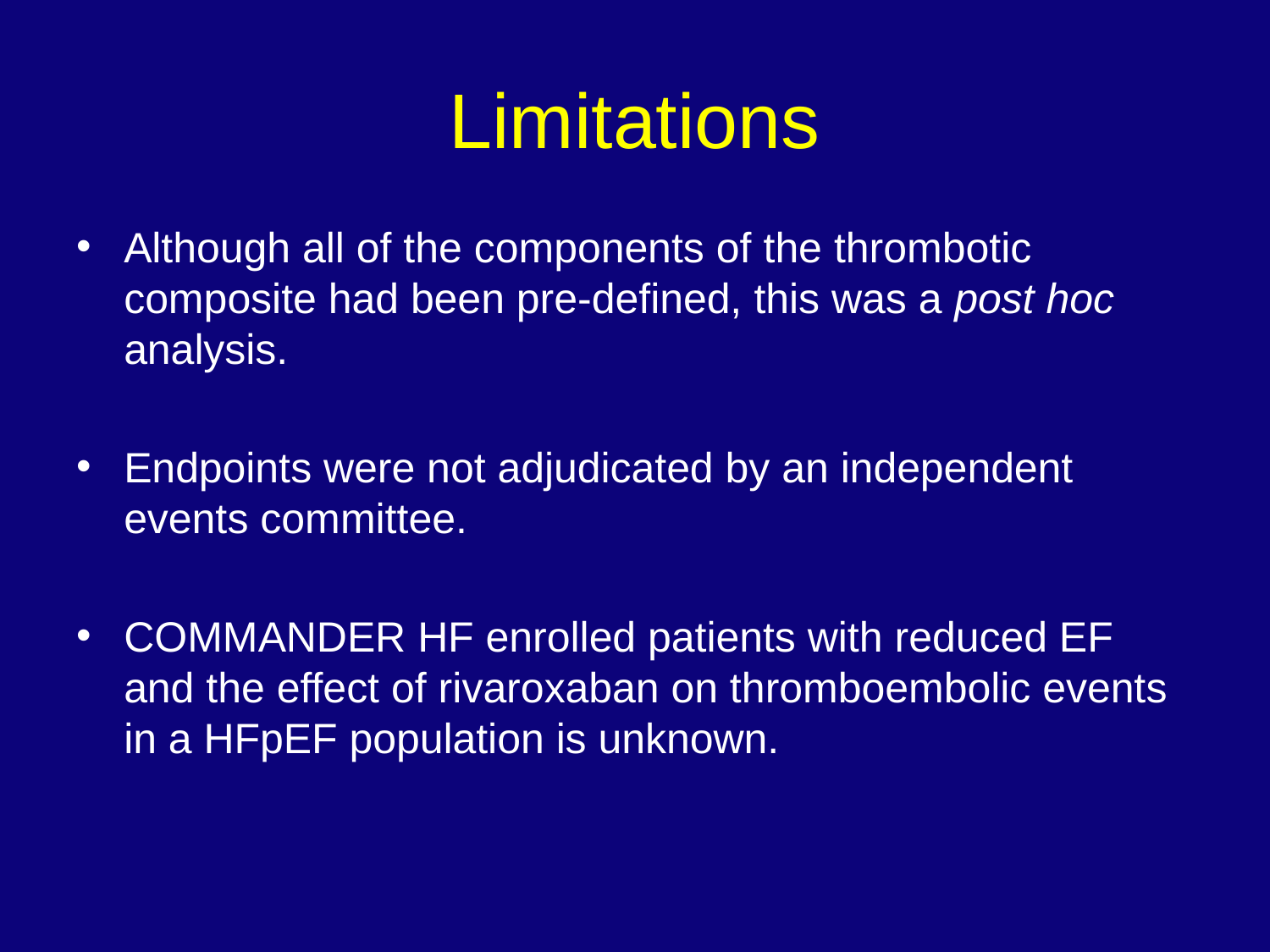

# Limitations
Although all of the components of the thrombotic composite had been pre-defined, this was a post hoc analysis.

Endpoints were not adjudicated by an independent events committee.

COMMANDER HF enrolled patients with reduced EF and the effect of rivaroxaban on thromboembolic events in a HFpEF population is unknown.